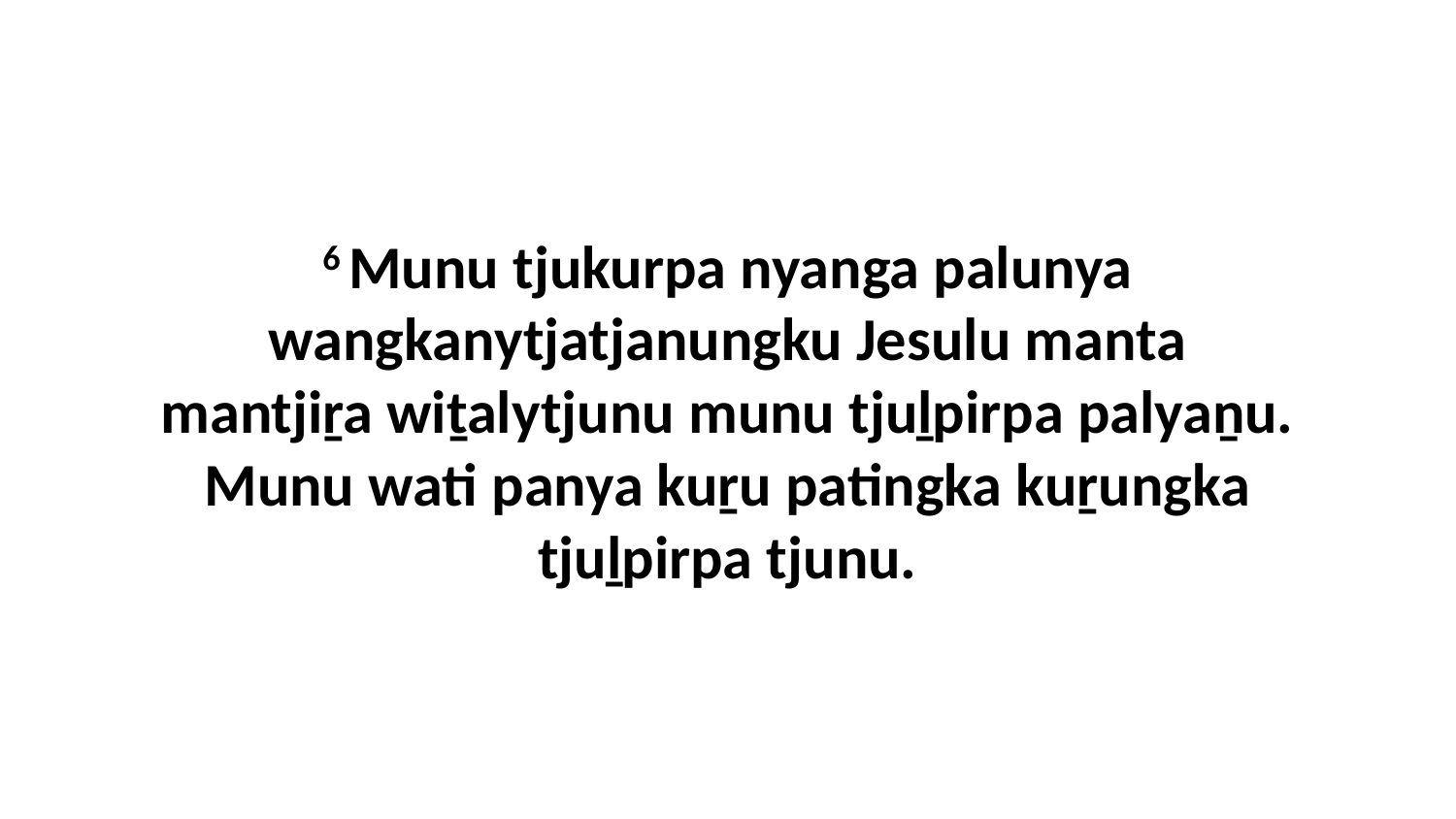

6 Munu tjukurpa nyanga palunya wangkanytjatjanungku Jesulu manta mantjiṟa wiṯalytjunu munu tjuḻpirpa palyaṉu. Munu wati panya kuṟu patingka kuṟungka tjuḻpirpa tjunu.